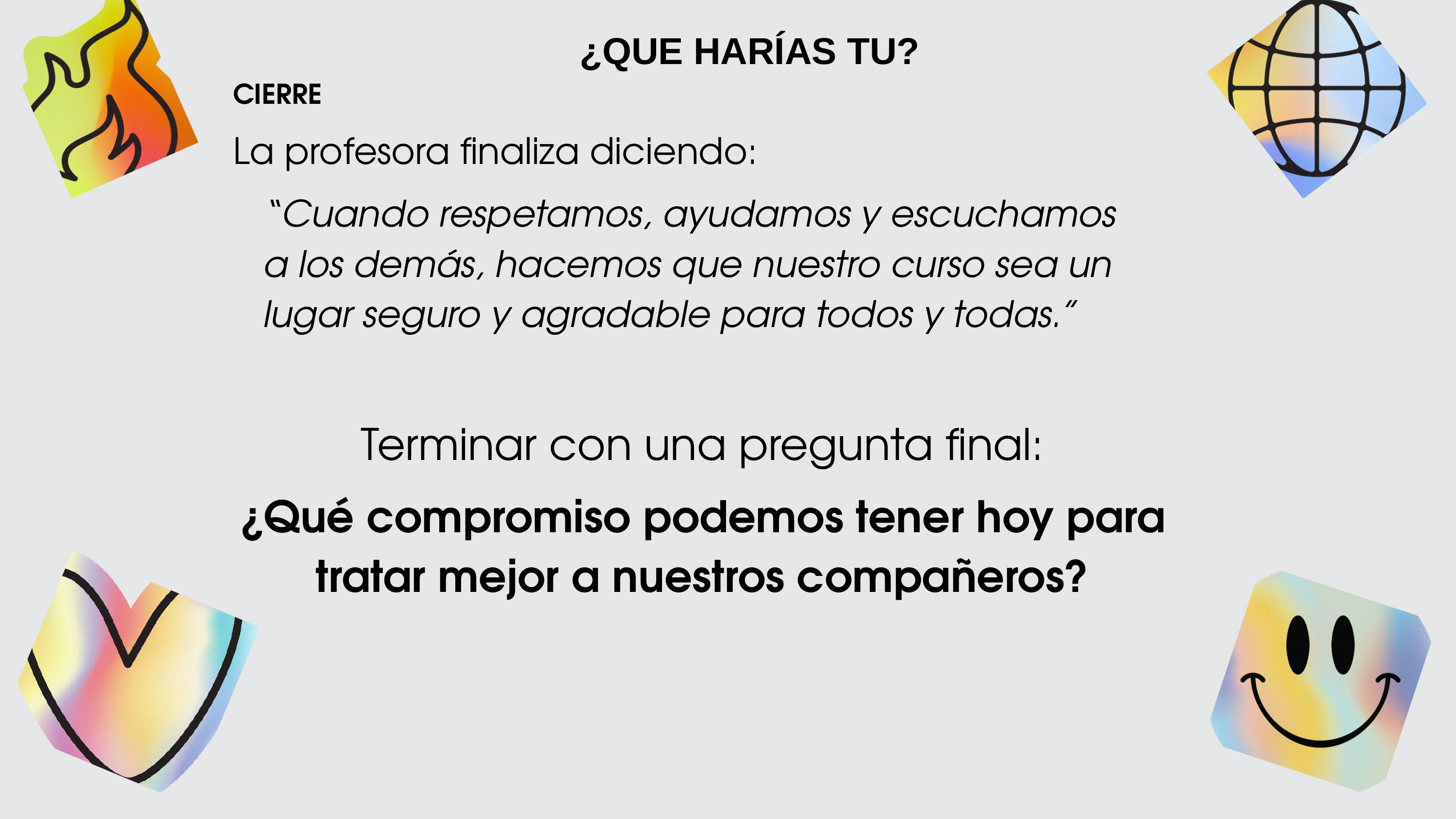

¿QUE HARÍAS TU?

CIERRE
La profesora finaliza diciendo:
“Cuando respetamos, ayudamos y escuchamos a los demás, hacemos que nuestro curso sea un lugar seguro y agradable para todos y todas.”

Terminar con una pregunta final:
¿Qué compromiso podemos tener hoy para tratar mejor a nuestros compañeros?